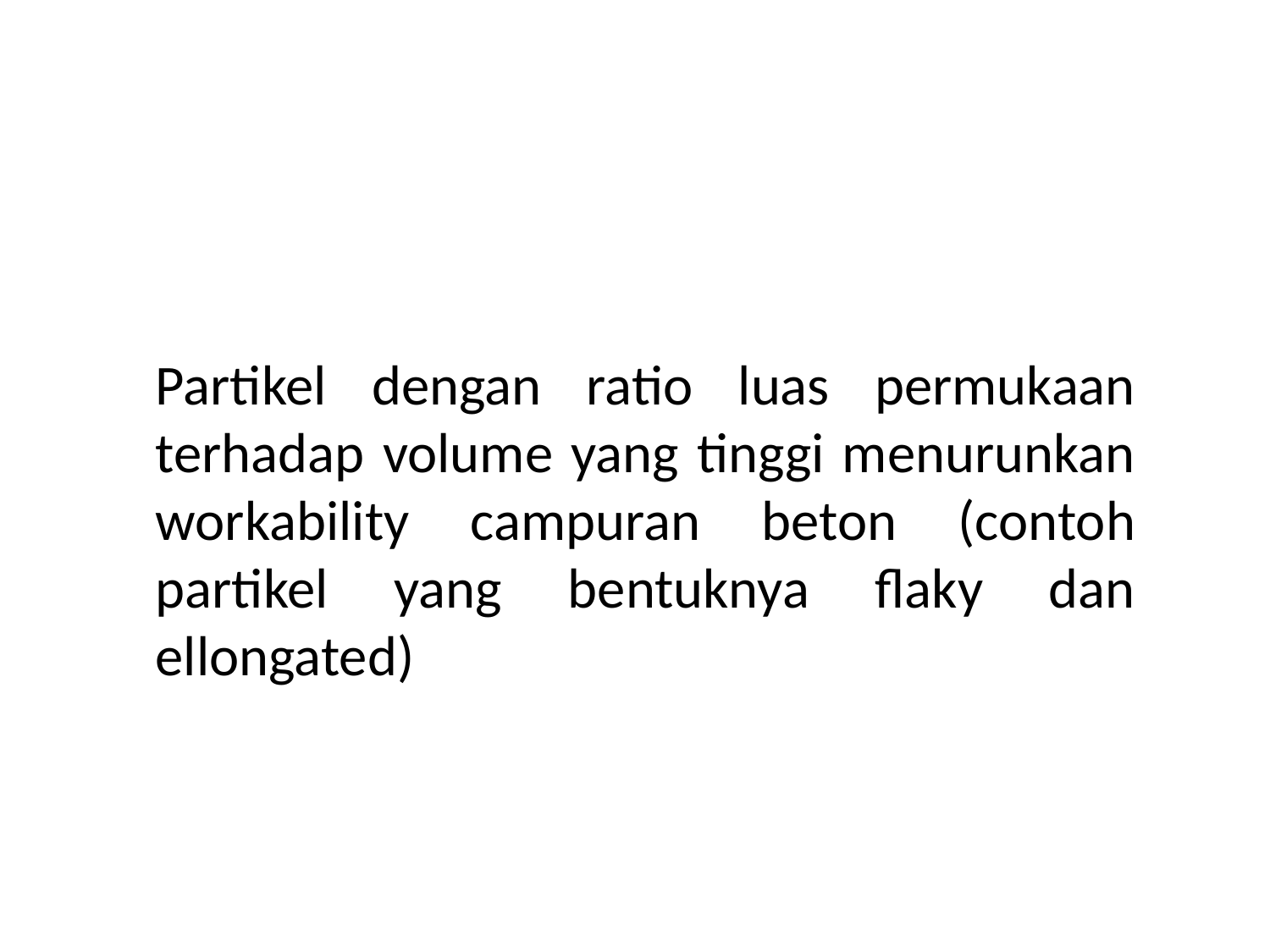

Partikel dengan ratio luas permukaan terhadap volume yang tinggi menurunkan workability campuran beton (contoh partikel yang bentuknya flaky dan ellongated)